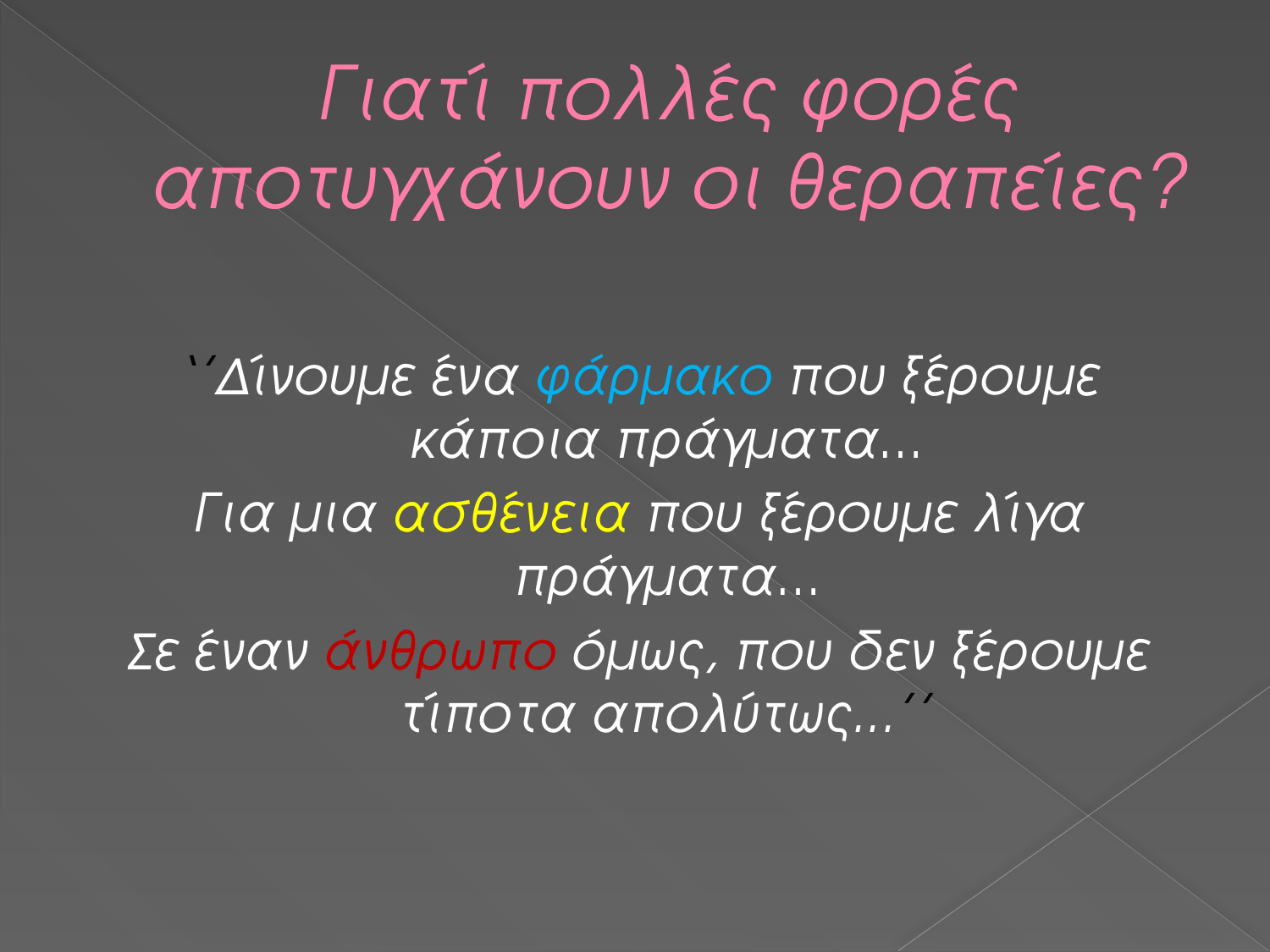

# Γιατί πολλές φορές αποτυγχάνουν οι θεραπείες?

‘’Δίνουμε ένα φάρμακο που ξέρουμε κάποια πράγματα…
Για μια ασθένεια που ξέρουμε λίγα πράγματα…
Σε έναν άνθρωπο όμως, που δεν ξέρουμε τίποτα απολύτως...’’